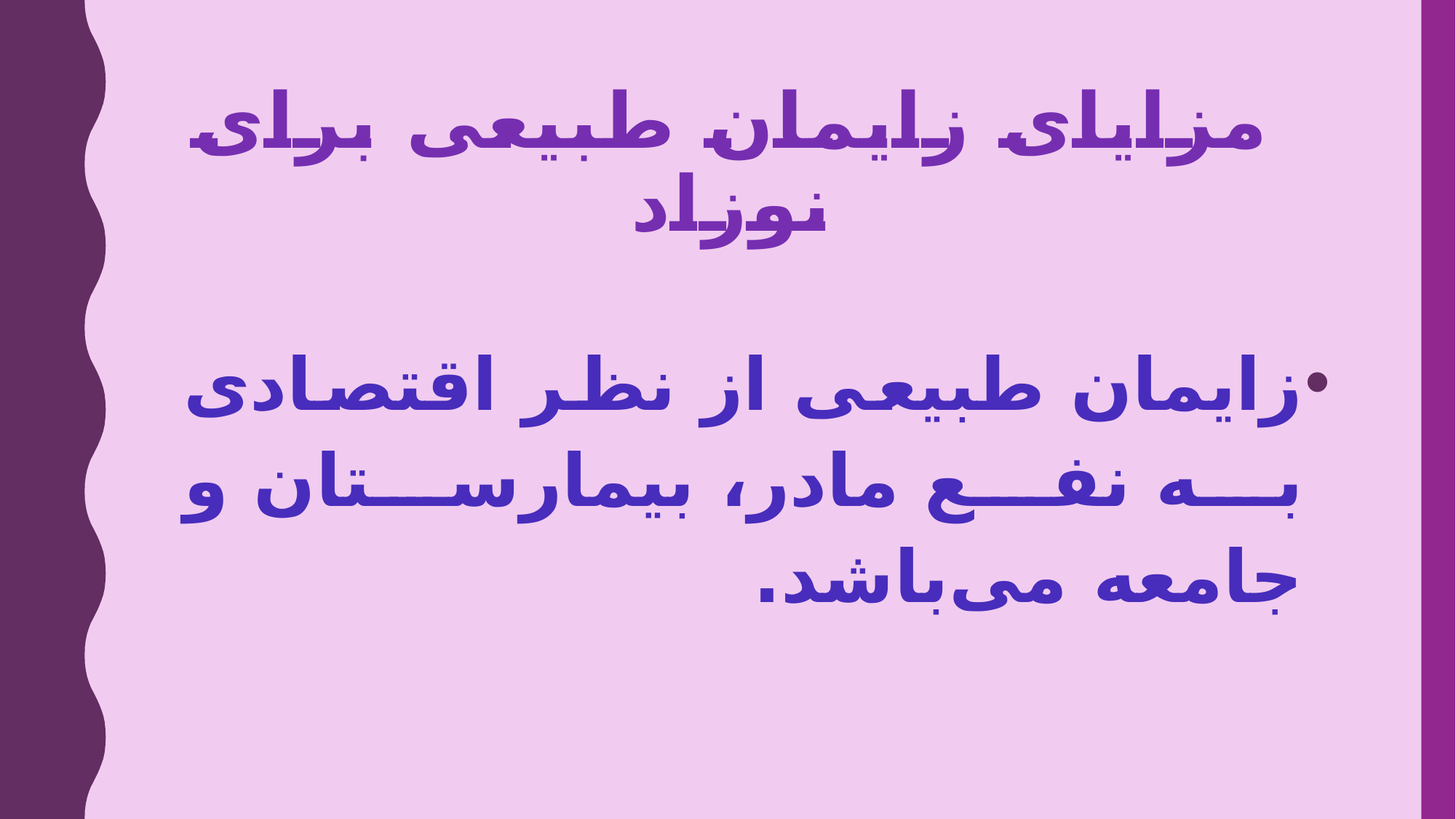

مزایای زایمان طبیعی برای نوزاد
زایمان طبیعی از نظر اقتصادی به نفع مادر، بیمارستان و جامعه می‌باشد.